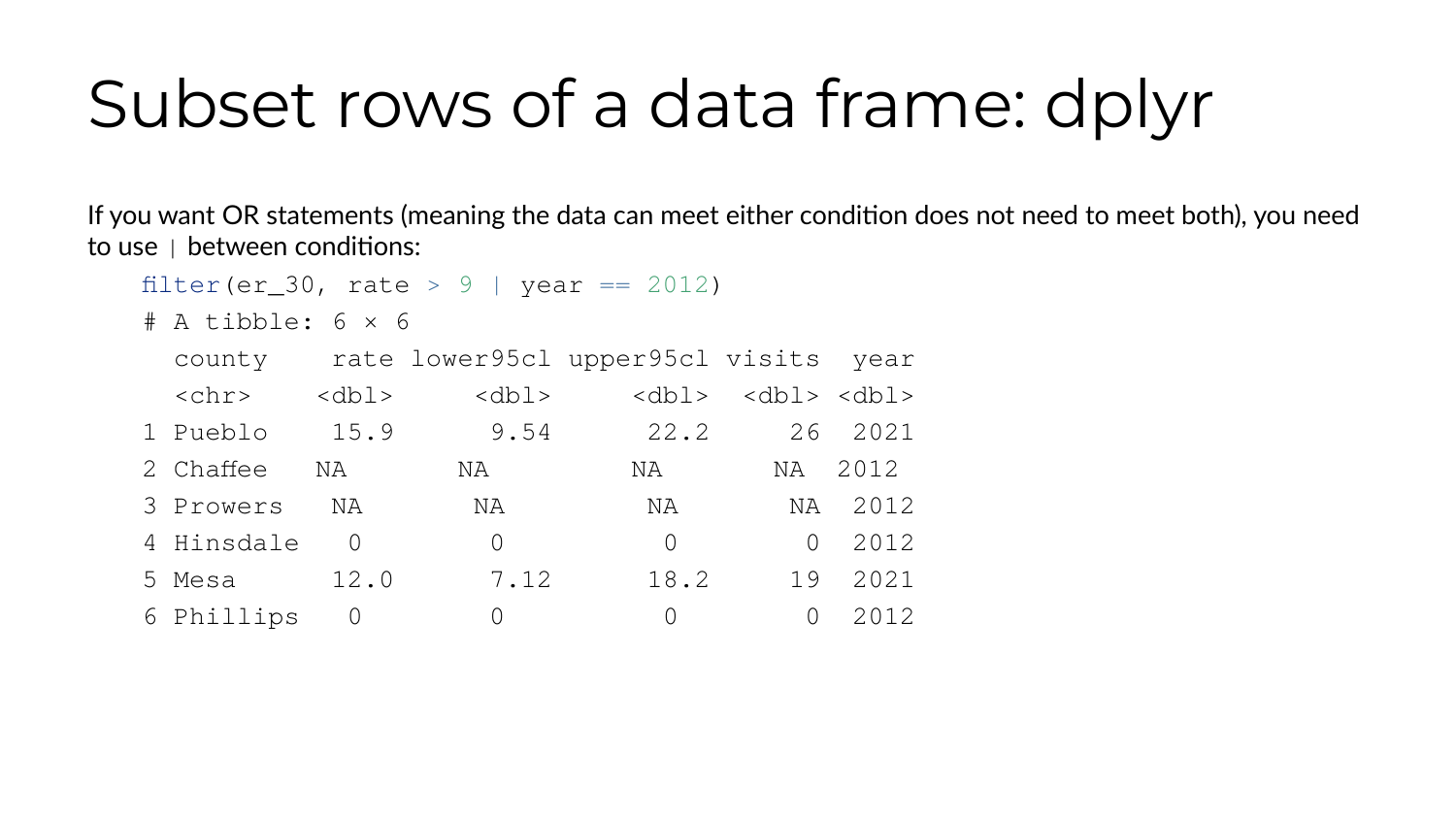

# Subset rows of a data frame: dplyr
If you want OR statements (meaning the data can meet either condition does not need to meet both), you need to use | between conditions:
filter(er_30, rate > 9 | year == 2012)
# A tibble: 6 × 6
  county    rate lower95cl upper95cl visits  year
  <chr>    <dbl>     <dbl>     <dbl>  <dbl> <dbl>
1 Pueblo    15.9      9.54      22.2     26  2021
2 Chaffee   NA       NA         NA       NA  2012
3 Prowers   NA       NA         NA       NA  2012
4 Hinsdale   0        0          0        0  2012
5 Mesa      12.0      7.12      18.2     19  2021
6 Phillips   0        0          0        0  2012